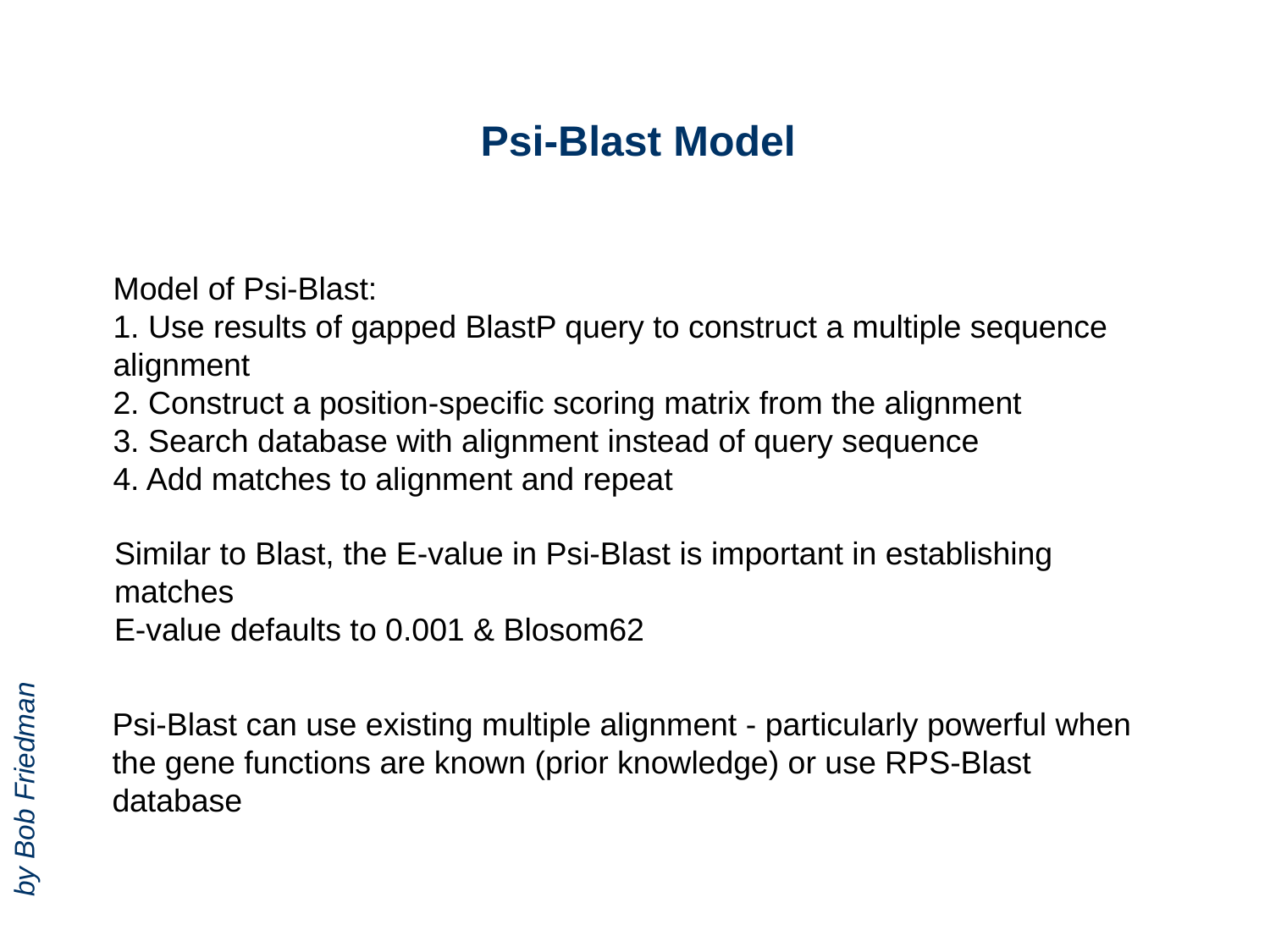

Psi-Blast Model
Model of Psi-Blast:
1. Use results of gapped BlastP query to construct a multiple sequence alignment
2. Construct a position-specific scoring matrix from the alignment
3. Search database with alignment instead of query sequence
4. Add matches to alignment and repeat
Similar to Blast, the E-value in Psi-Blast is important in establishing matches
E-value defaults to 0.001 & Blosom62
Psi-Blast can use existing multiple alignment - particularly powerful when the gene functions are known (prior knowledge) or use RPS-Blast database
by Bob Friedman